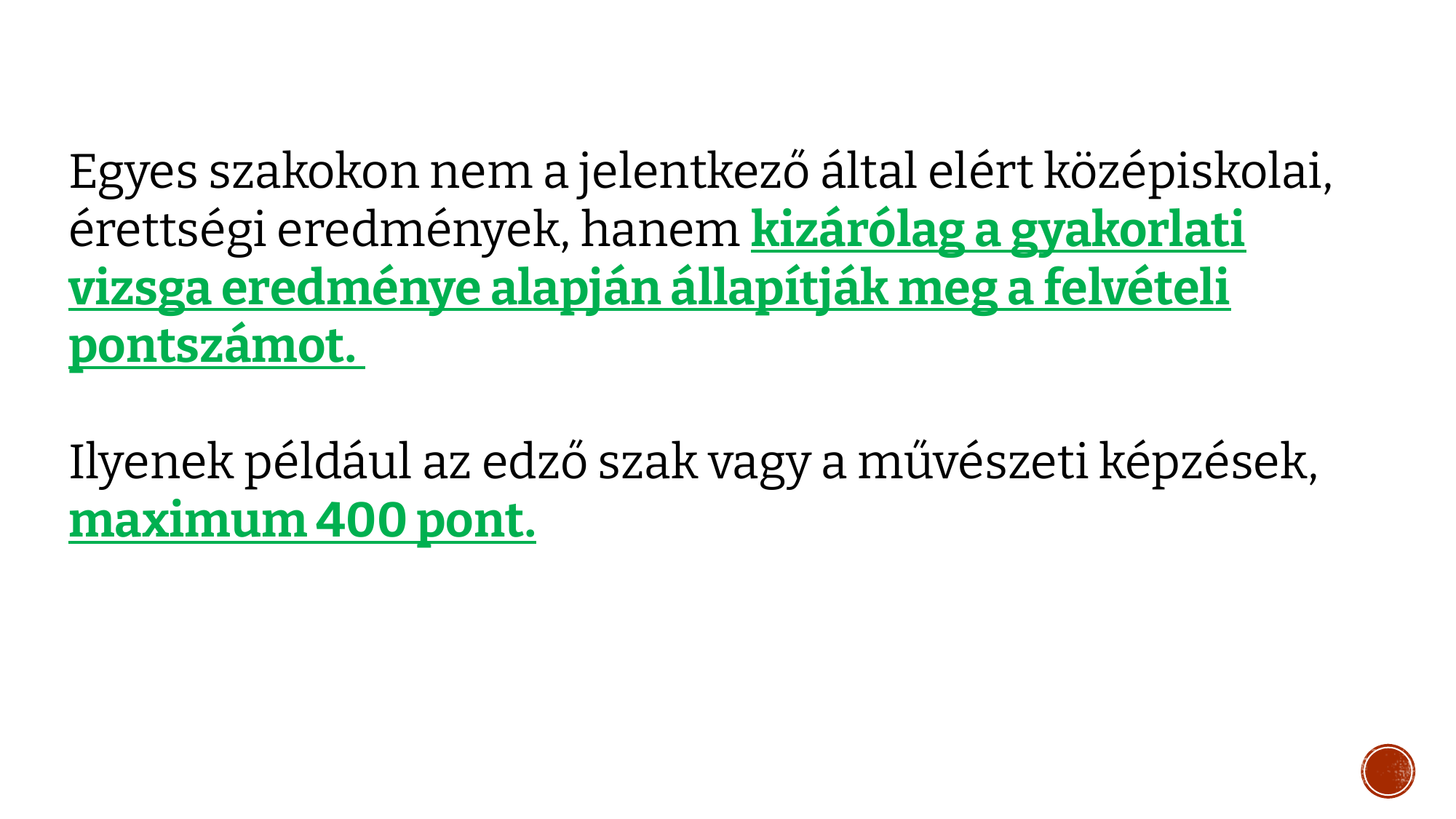

Egyes szakokon nem a jelentkező által elért középiskolai, érettségi eredmények, hanem kizárólag a gyakorlati vizsga eredménye alapján állapítják meg a felvételi pontszámot.

Ilyenek például az edző szak vagy a művészeti képzések, maximum 400 pont.